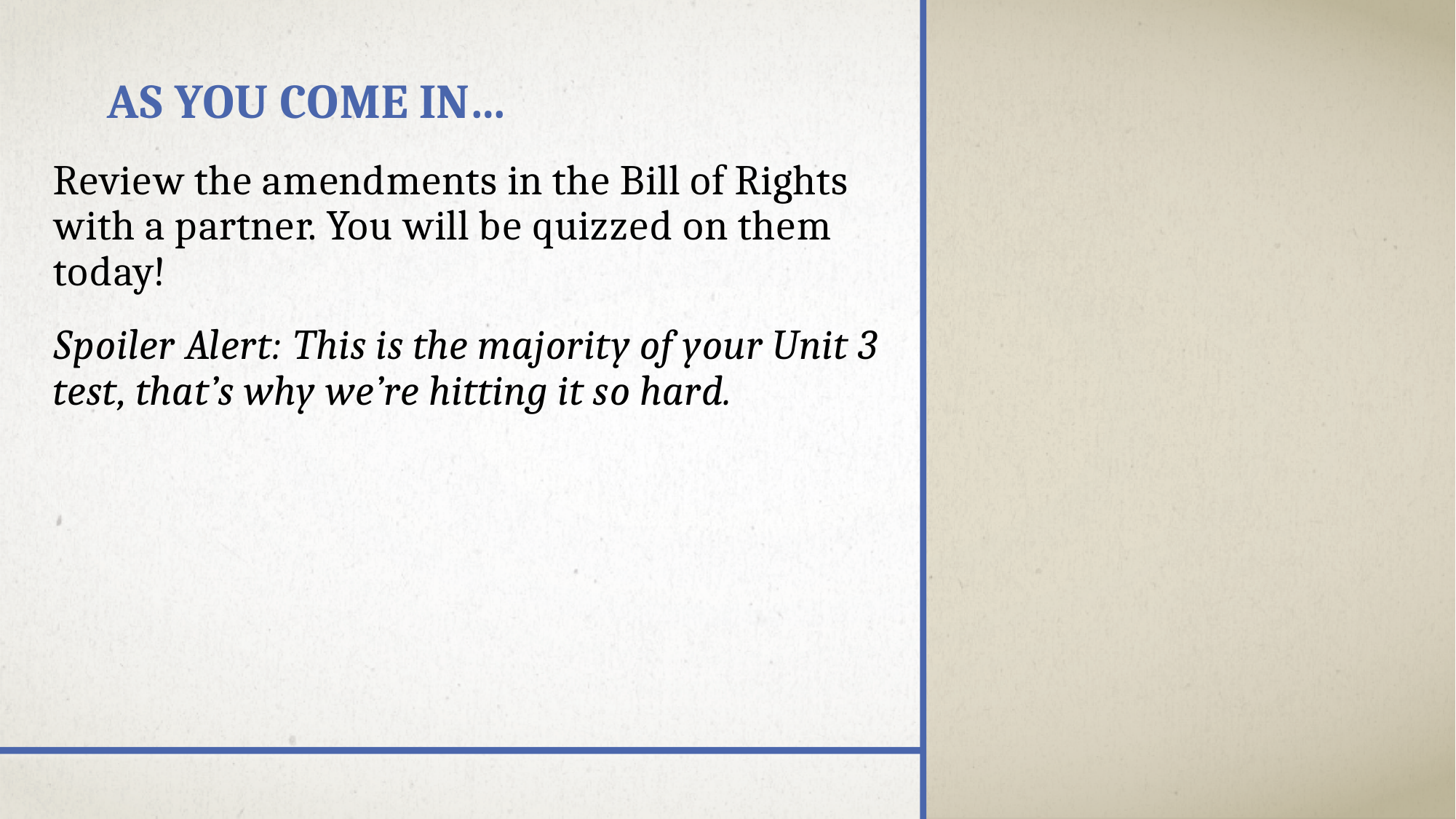

# As you come in…

Review the amendments in the Bill of Rights with a partner. You will be quizzed on them today!
Spoiler Alert: This is the majority of your Unit 3 test, that’s why we’re hitting it so hard.